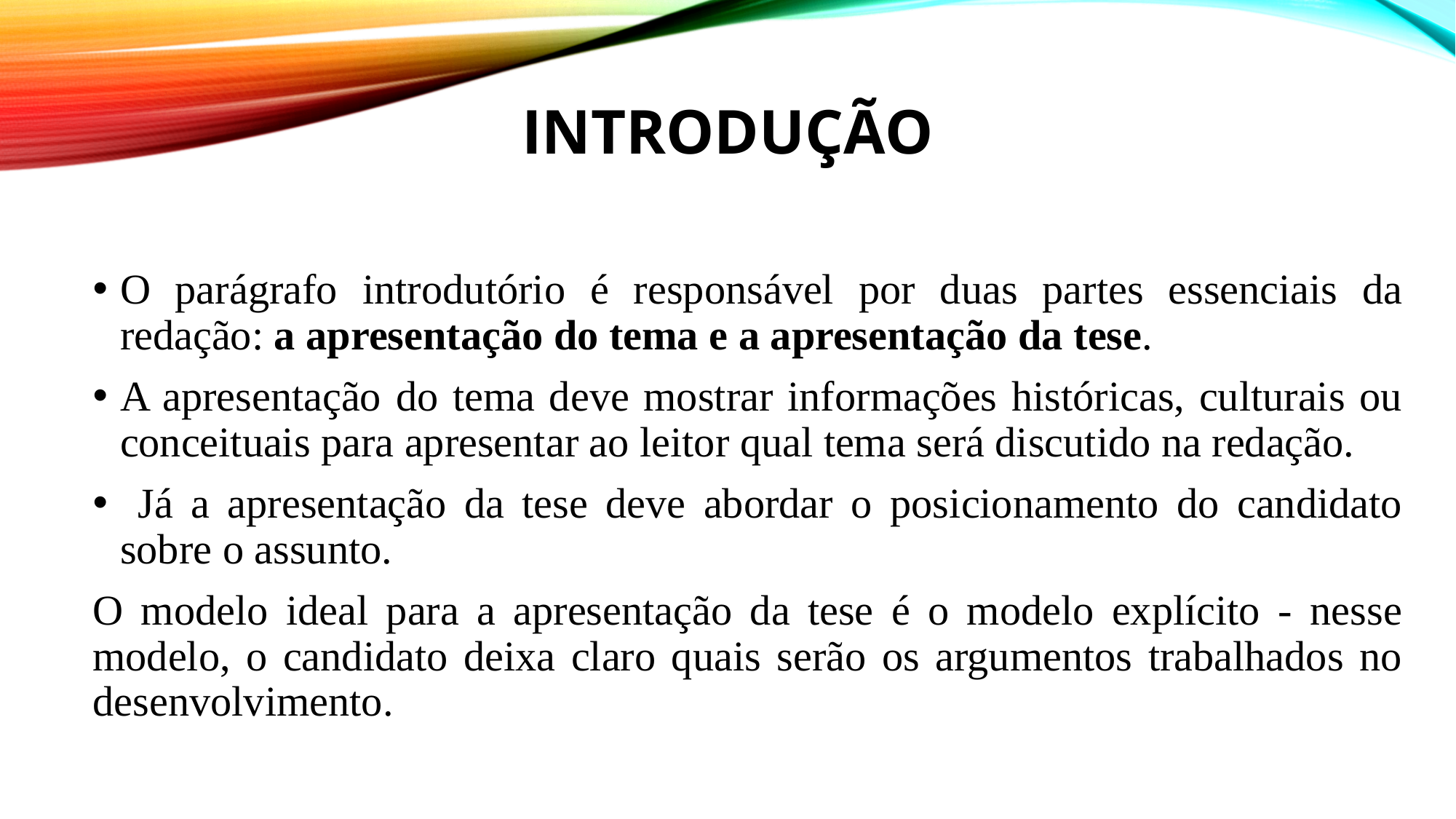

# Introdução
O parágrafo introdutório é responsável por duas partes essenciais da redação: a apresentação do tema e a apresentação da tese.
A apresentação do tema deve mostrar informações históricas, culturais ou conceituais para apresentar ao leitor qual tema será discutido na redação.
 Já a apresentação da tese deve abordar o posicionamento do candidato sobre o assunto.
O modelo ideal para a apresentação da tese é o modelo explícito - nesse modelo, o candidato deixa claro quais serão os argumentos trabalhados no desenvolvimento.